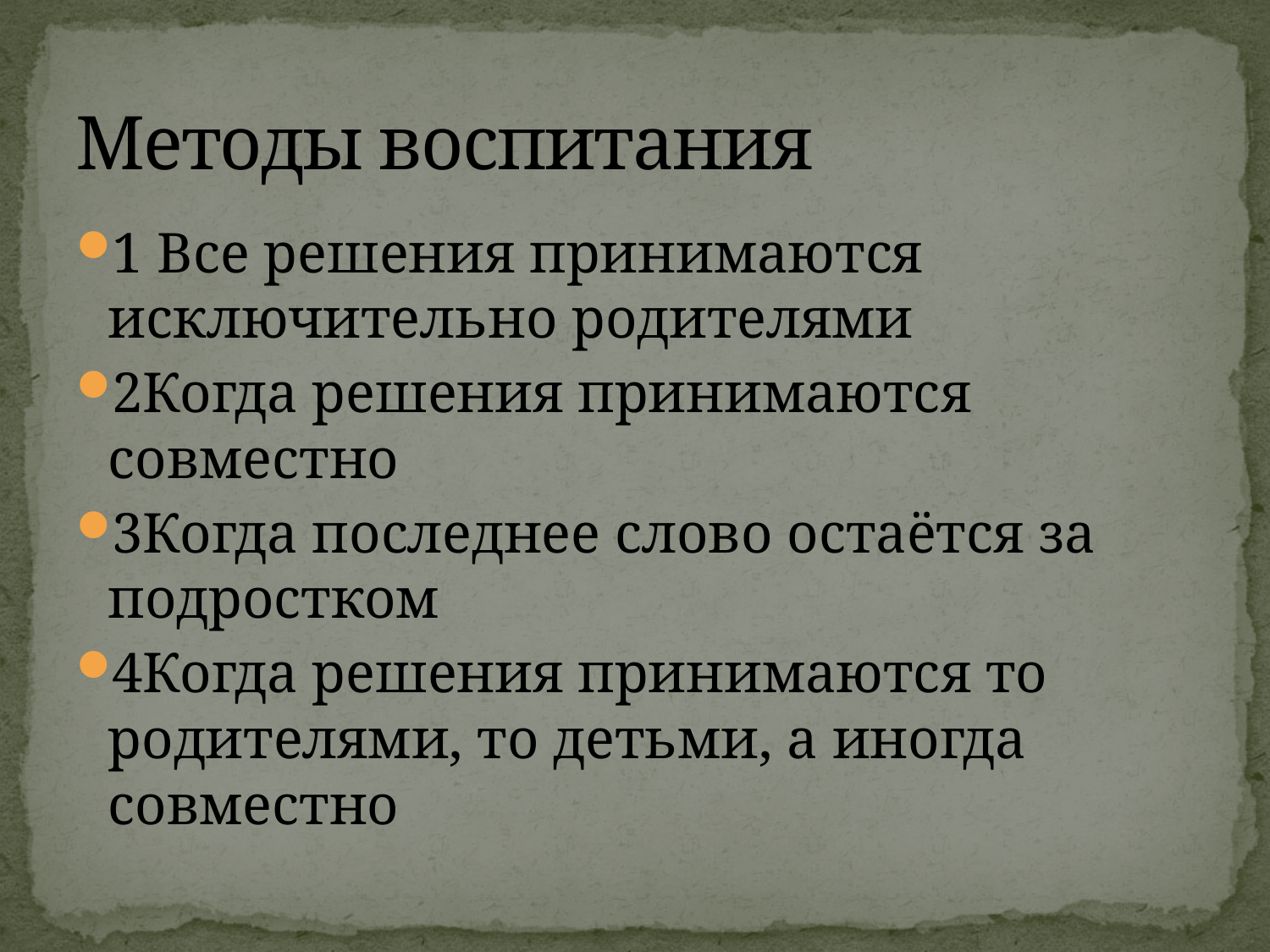

# Методы воспитания
1 Все решения принимаются исключительно родителями
2Когда решения принимаются совместно
3Когда последнее слово остаётся за подростком
4Когда решения принимаются то родителями, то детьми, а иногда совместно